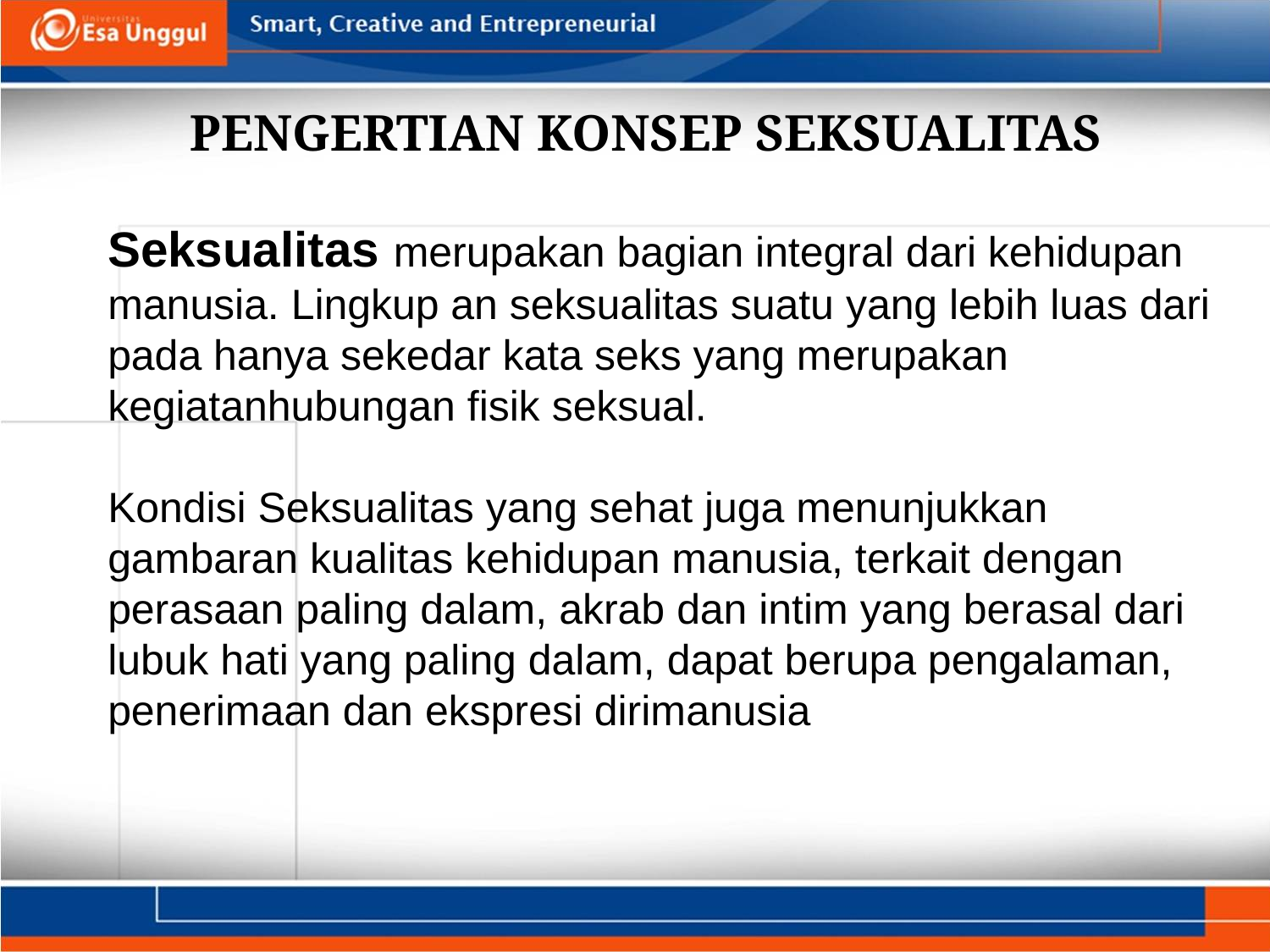

PENGERTIAN KONSEP SEKSUALITAS
Seksualitas merupakan bagian integral dari kehidupan manusia. Lingkup an seksualitas suatu yang lebih luas dari pada hanya sekedar kata seks yang merupakan kegiatanhubungan fisik seksual.

Kondisi Seksualitas yang sehat juga menunjukkan gambaran kualitas kehidupan manusia, terkait dengan perasaan paling dalam, akrab dan intim yang berasal dari lubuk hati yang paling dalam, dapat berupa pengalaman, penerimaan dan ekspresi dirimanusia